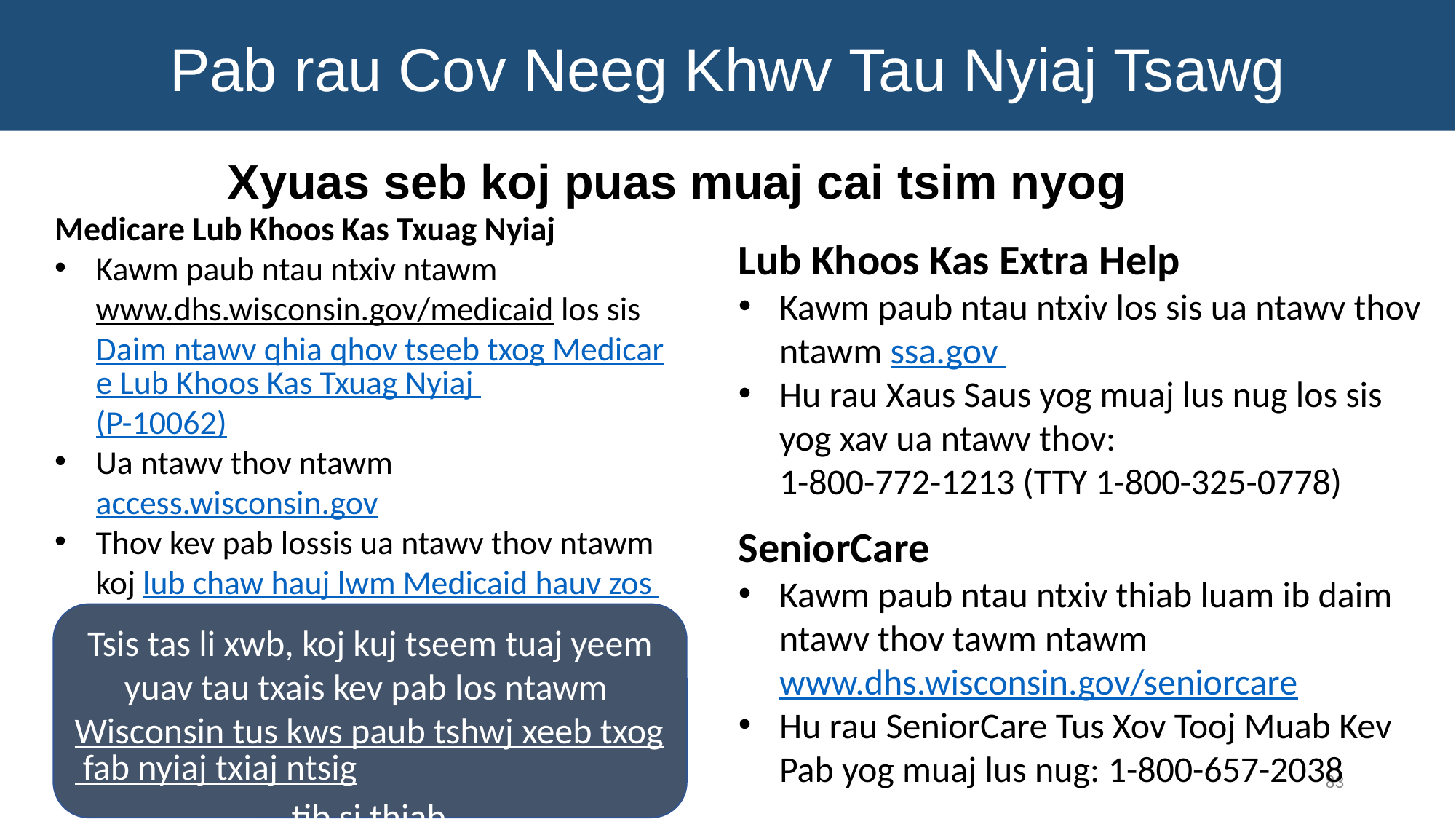

Pab rau Cov Neeg Khwv Tau Nyiaj Tsawg

Xyuas seb koj puas muaj cai tsim nyog
Medicare Lub Khoos Kas Txuag Nyiaj
Kawm paub ntau ntxiv ntawm www.dhs.wisconsin.gov/medicaid los sis
Daim ntawv qhia qhov tseeb txog Medicare Lub Khoos Kas Txuag Nyiaj
(P-10062)
Ua ntawv thov ntawm access.wisconsin.gov
Thov kev pab lossis ua ntawv thov ntawm koj lub chaw hauj lwm Medicaid hauv zos
Lub Khoos Kas Extra Help
Kawm paub ntau ntxiv los sis ua ntawv thov ntawm ssa.gov
Hu rau Xaus Saus yog muaj lus nug los sis yog xav ua ntawv thov:
1-800-772-1213 (TTY 1-800-325-0778)
SeniorCare
Kawm paub ntau ntxiv thiab luam ib daim ntawv thov tawm ntawm www.dhs.wisconsin.gov/seniorcare
Hu rau SeniorCare Tus Xov Tooj Muab Kev Pab yog muaj lus nug: 1-800-657-2038

Tsis tas li xwb, koj kuj tseem tuaj yeem yuav tau txais kev pab los ntawm Wisconsin tus kws paub tshwj xeeb txog fab nyiaj txiaj ntsig tib si thiab.
83